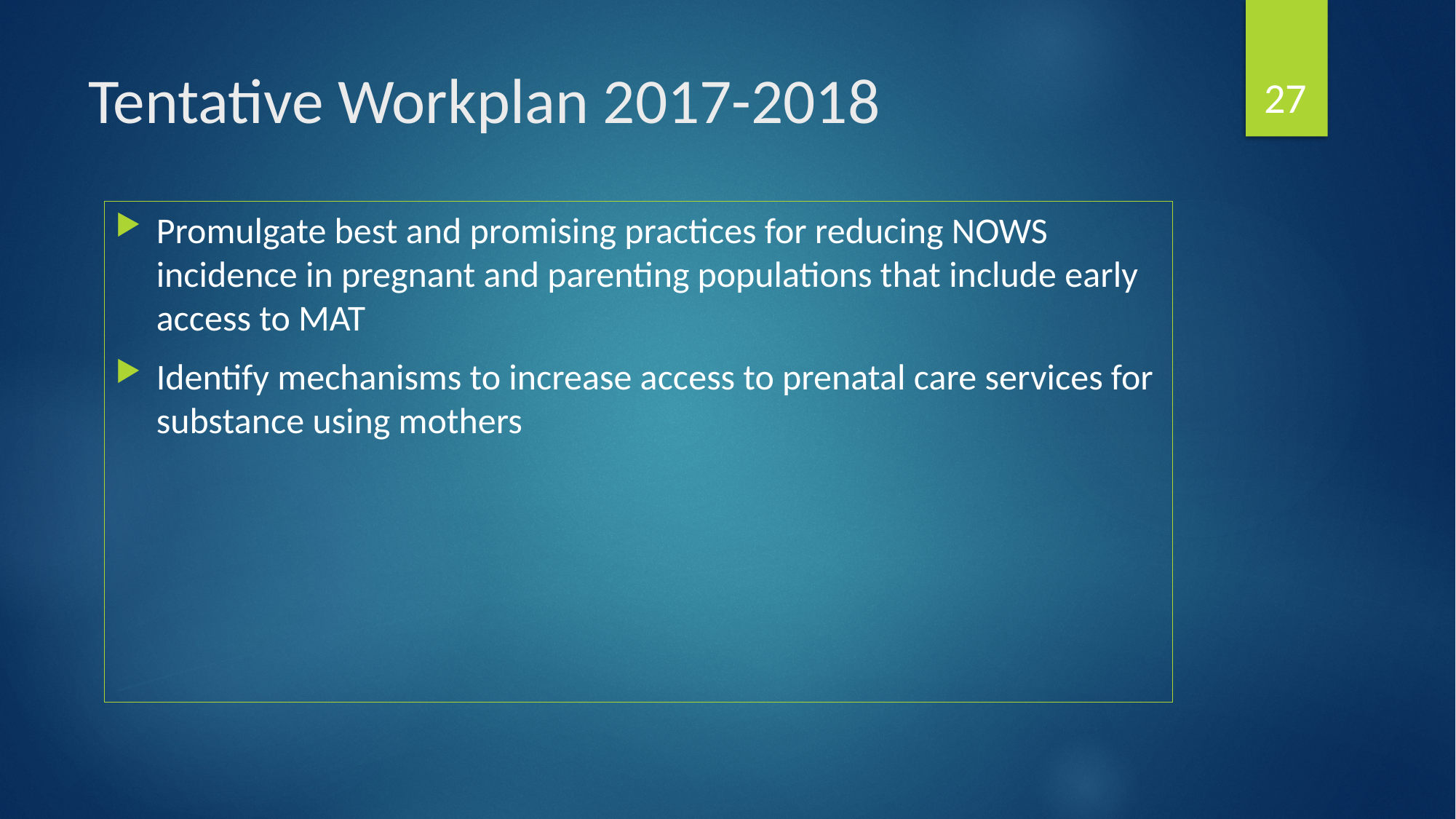

27
# Tentative Workplan 2017-2018
Promulgate best and promising practices for reducing NOWS incidence in pregnant and parenting populations that include early access to MAT
Identify mechanisms to increase access to prenatal care services for substance using mothers